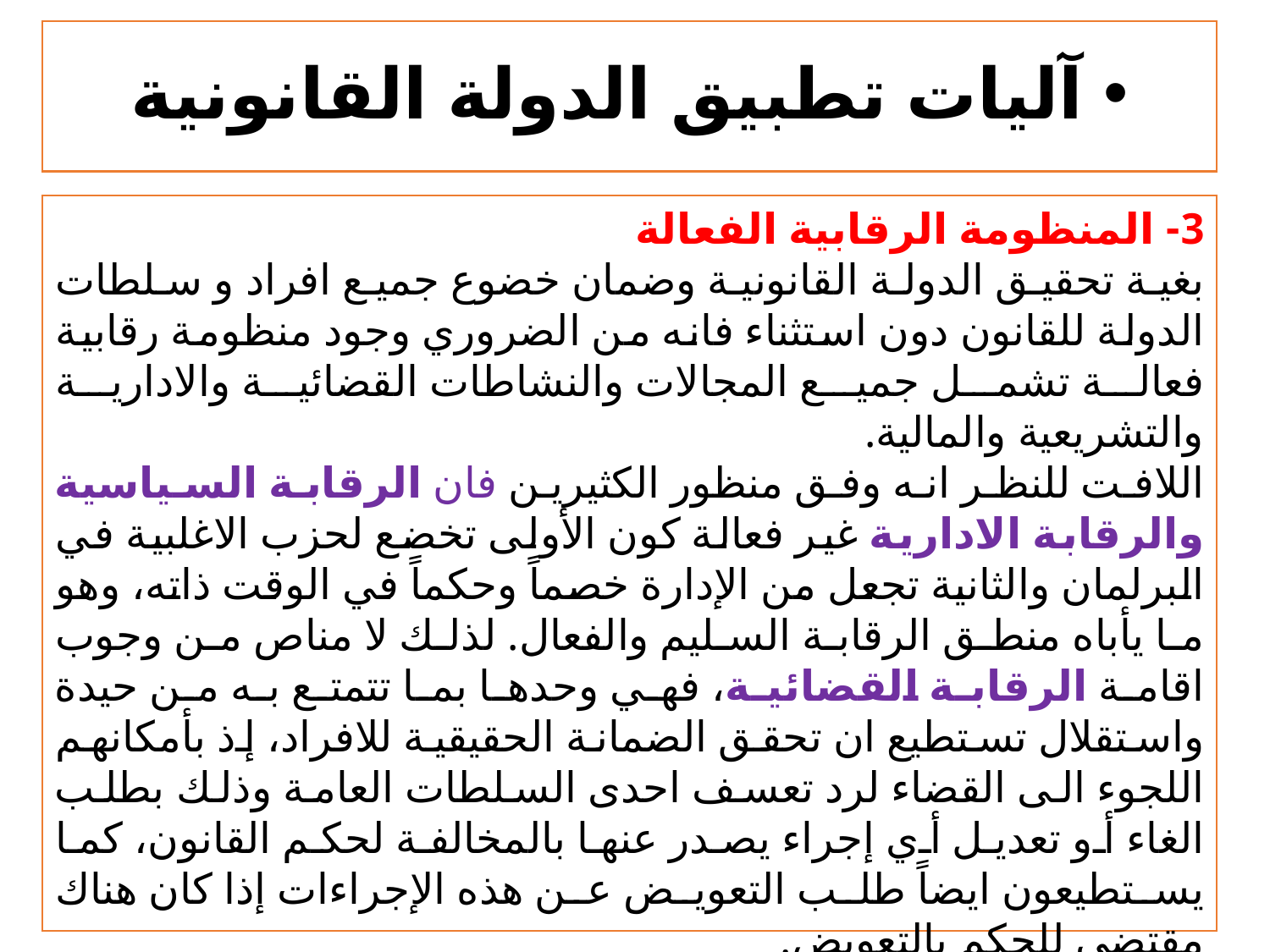

# آليات تطبيق الدولة القانونية
3- المنظومة الرقابية الفعالة
	بغية تحقيق الدولة القانونية وضمان خضوع جميع افراد و سلطات الدولة للقانون دون استثناء فانه من الضروري وجود منظومة رقابية فعالة تشمل جميع المجالات والنشاطات القضائية والادارية والتشريعية والمالية.
	اللافت للنظر انه وفق منظور الكثيرين فان الرقابة السياسية والرقابة الادارية غير فعالة كون الأولى تخضع لحزب الاغلبية في البرلمان والثانية تجعل من الإدارة خصماً وحكماً في الوقت ذاته، وهو ما يأباه منطق الرقابة السليم والفعال. لذلك لا مناص من وجوب اقامة الرقابة القضائية، فهي وحدها بما تتمتع به من حيدة واستقلال تستطيع ان تحقق الضمانة الحقيقية للافراد، إذ بأمكانهم اللجوء الى القضاء لرد تعسف احدى السلطات العامة وذلك بطلب الغاء أو تعديل أي إجراء يصدر عنها بالمخالفة لحكم القانون، كما يستطيعون ايضاً طلب التعويض عن هذه الإجراءات إذا كان هناك مقتضى للحكم بالتعويض.